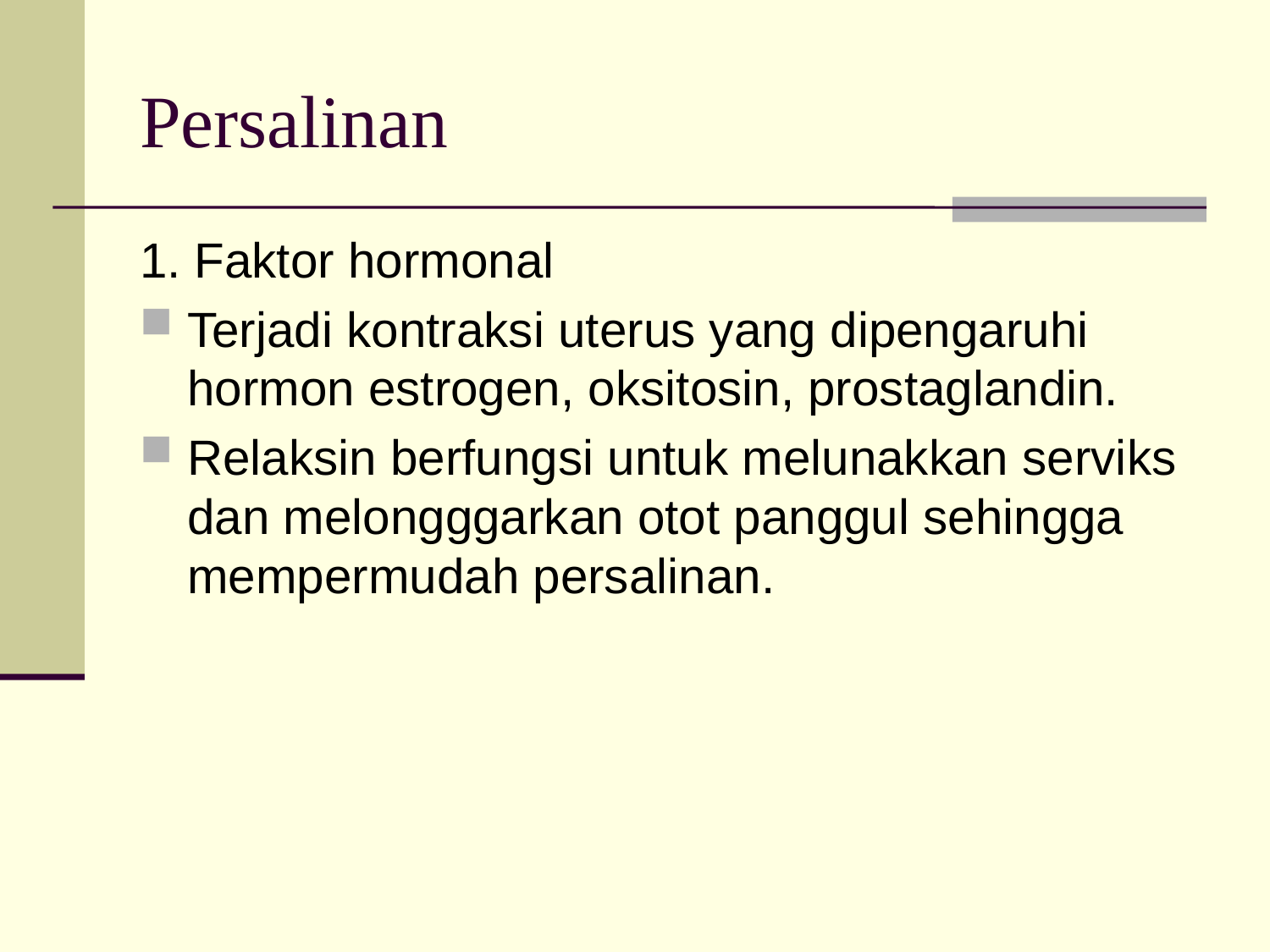

# Persalinan
1. Faktor hormonal
Terjadi kontraksi uterus yang dipengaruhi hormon estrogen, oksitosin, prostaglandin.
Relaksin berfungsi untuk melunakkan serviks dan melongggarkan otot panggul sehingga mempermudah persalinan.